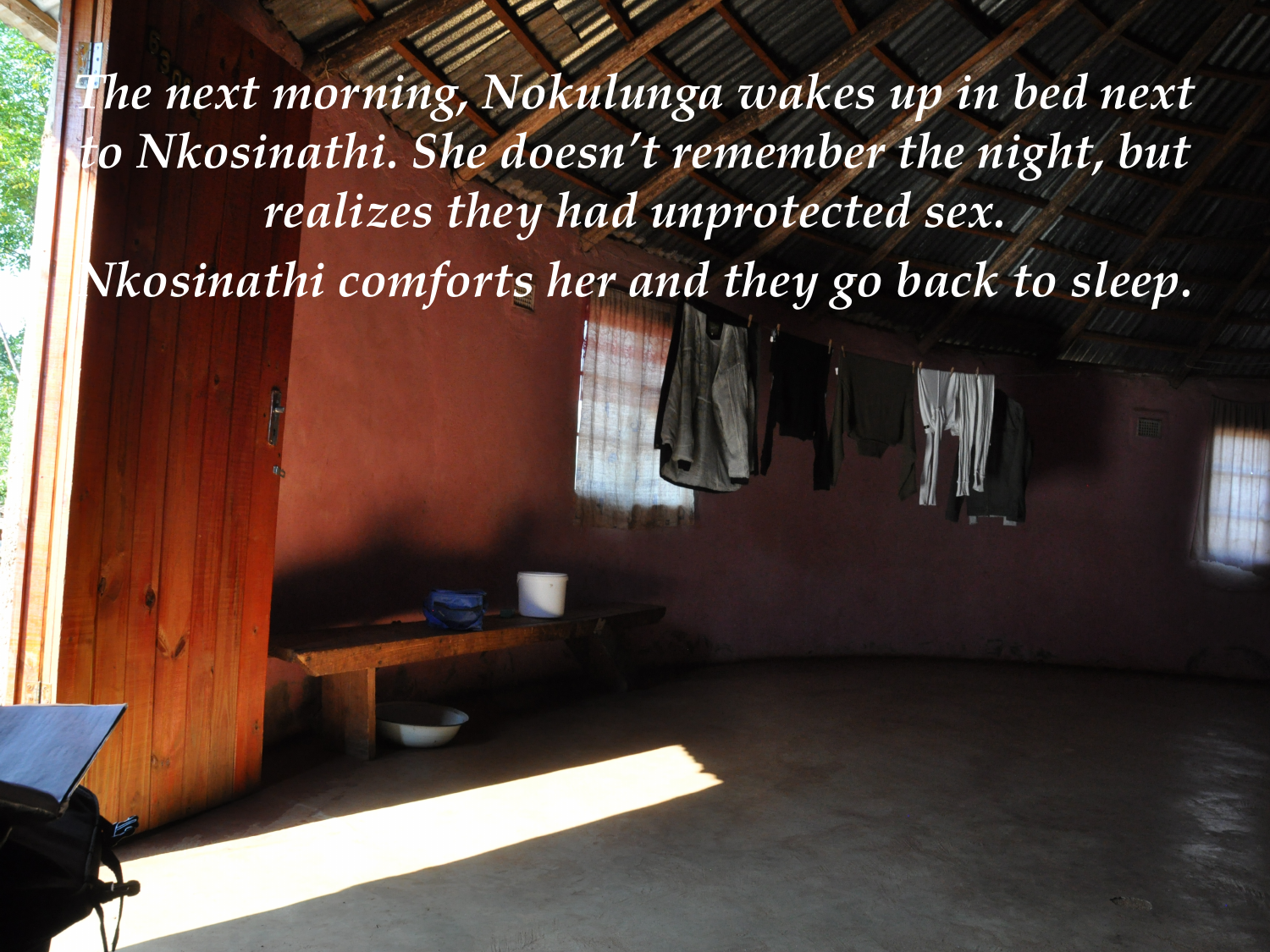

The next morning, Nokulunga wakes up in bed next to Nkosinathi. She doesn’t remember the night, but realizes they had unprotected sex.
Nkosinathi comforts her and they go back to sleep.